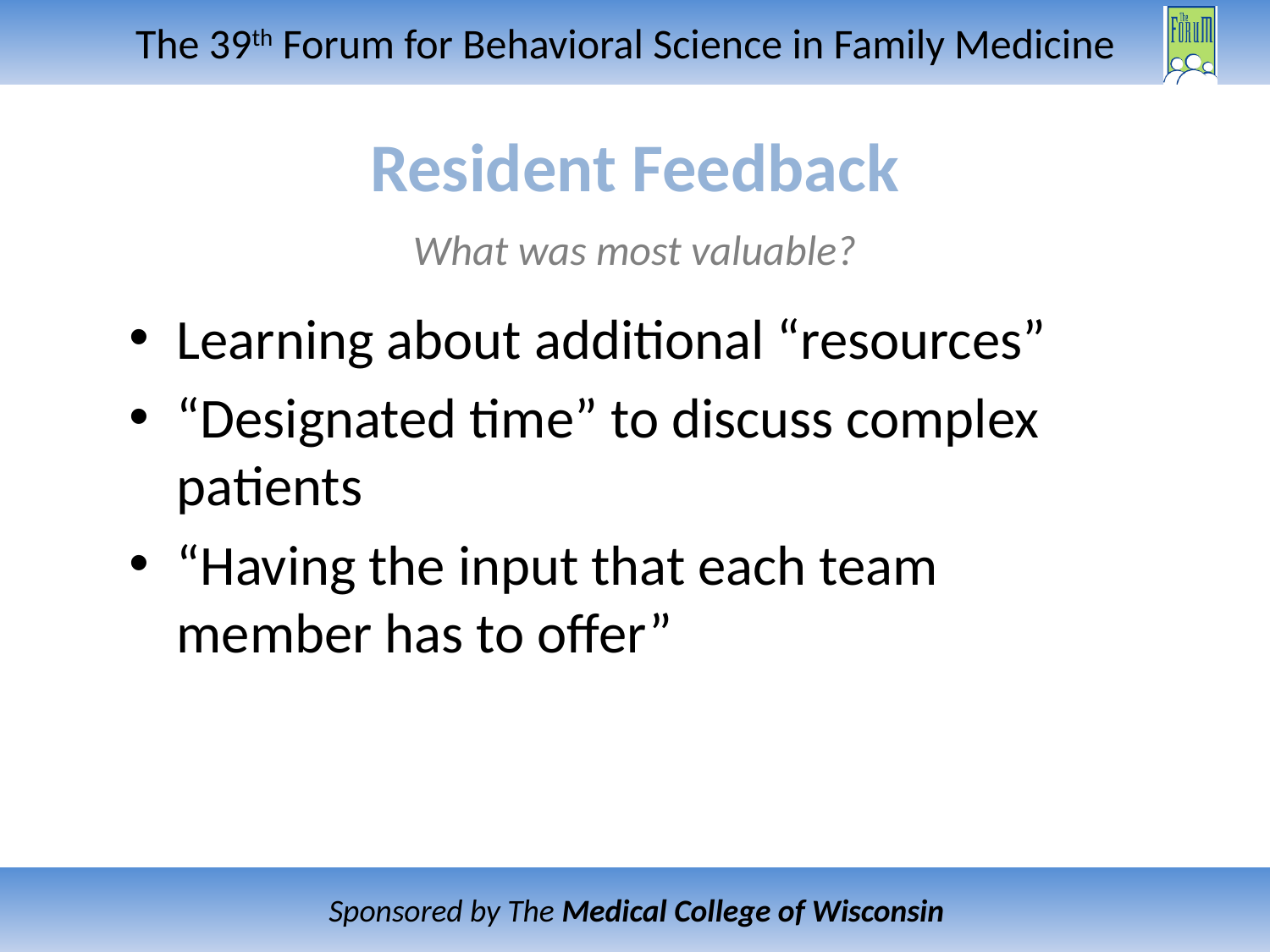

# Resident Feedback
What was most valuable?
Learning about additional “resources”
“Designated time” to discuss complex patients
“Having the input that each team member has to offer”